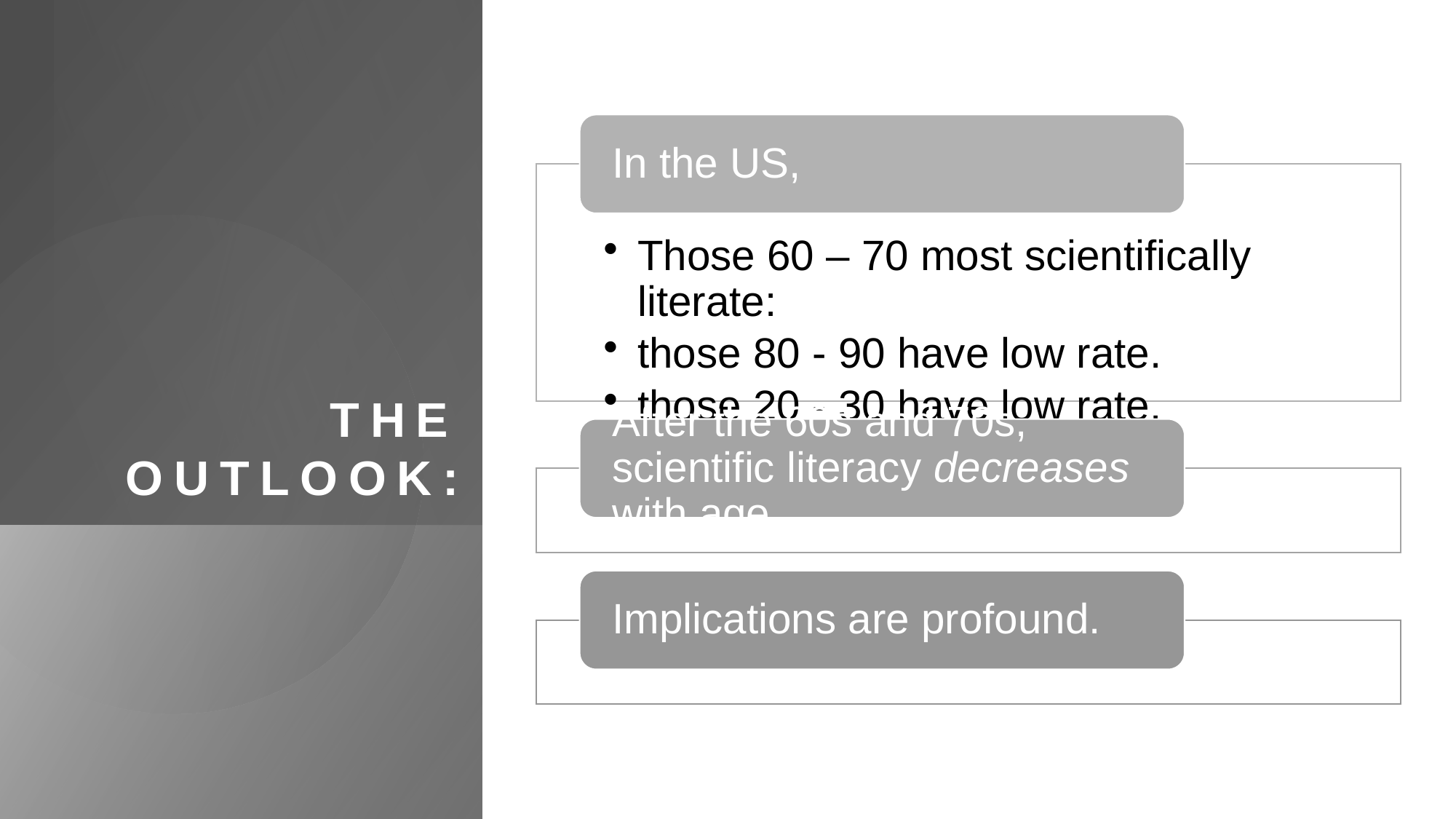

Those 60 – 70 most scientifically literate:
those 80 - 90 have low rate.
those 20 - 30 have low rate.
In the US,
After the 60s and 70s, scientific literacy decreases with age.
Implications are profound.
# The outlook: